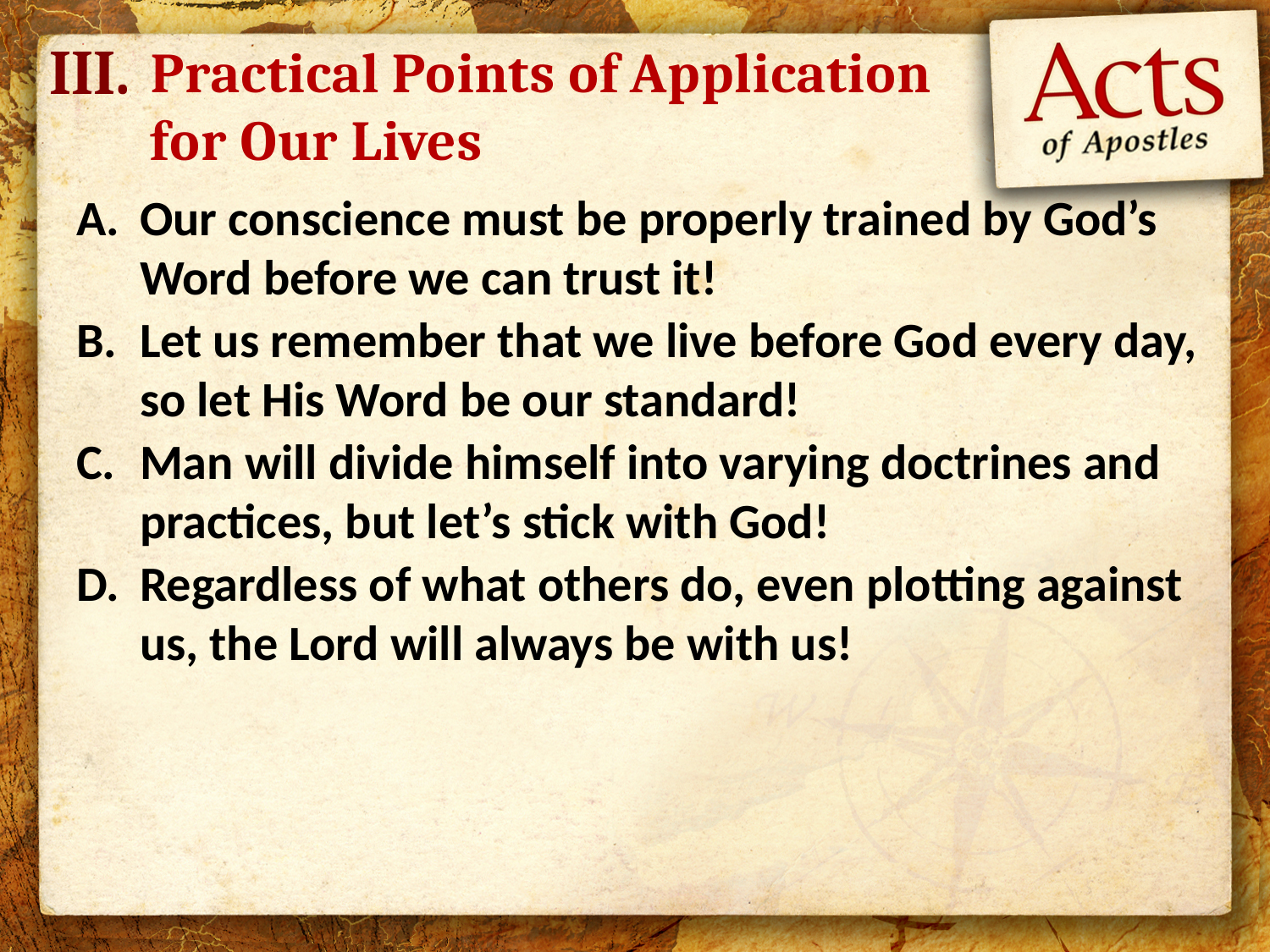

III.
# Practical Points of Application for Our Lives
Our conscience must be properly trained by God’s Word before we can trust it!
Let us remember that we live before God every day, so let His Word be our standard!
Man will divide himself into varying doctrines and practices, but let’s stick with God!
Regardless of what others do, even plotting against us, the Lord will always be with us!